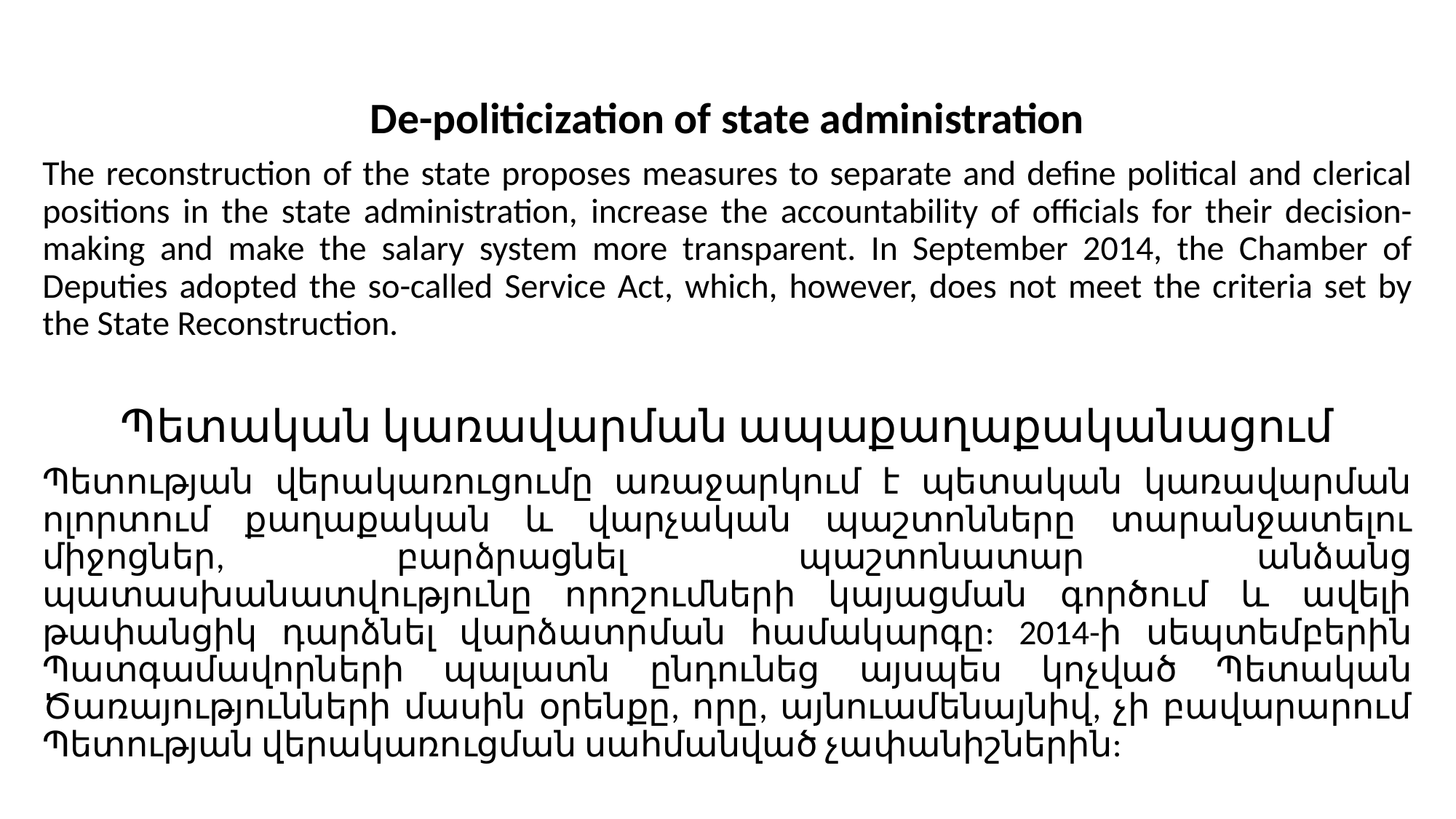

De-politicization of state administration
The reconstruction of the state proposes measures to separate and define political and clerical positions in the state administration, increase the accountability of officials for their decision-making and make the salary system more transparent. In September 2014, the Chamber of Deputies adopted the so-called Service Act, which, however, does not meet the criteria set by the State Reconstruction.
Պետական կառավարման ապաքաղաքականացում
Պետության վերակառուցումը առաջարկում է պետական կառավարման ոլորտում քաղաքական և վարչական պաշտոնները տարանջատելու միջոցներ, բարձրացնել պաշտոնատար անձանց պատասխանատվությունը որոշումների կայացման գործում և ավելի թափանցիկ դարձնել վարձատրման համակարգը: 2014-ի սեպտեմբերին Պատգամավորների պալատն ընդունեց այսպես կոչված Պետական Ծառայությունների մասին օրենքը, որը, այնուամենայնիվ, չի բավարարում Պետության վերակառուցման սահմանված չափանիշներին: